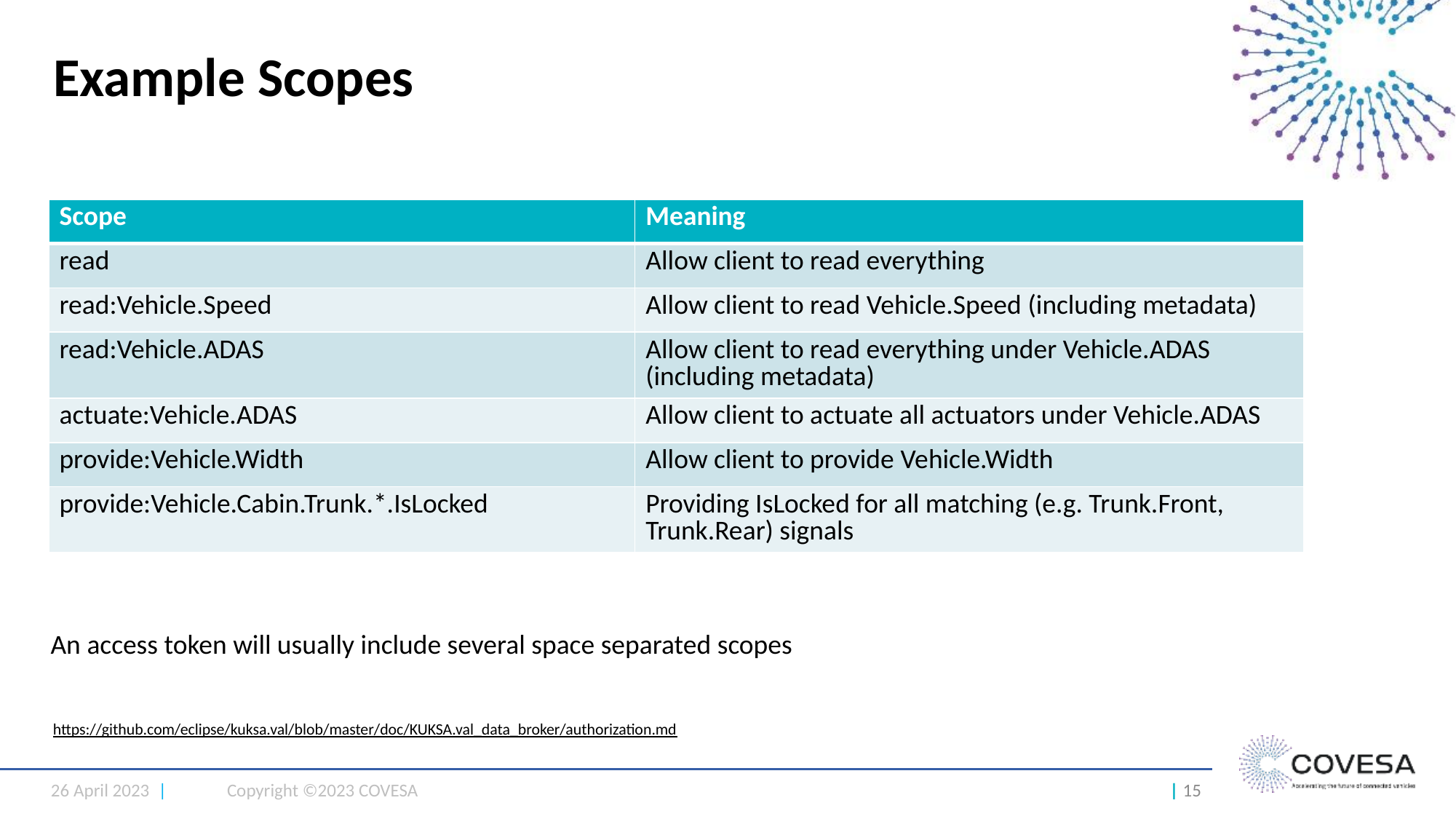

# Example Scopes
| Scope | Meaning |
| --- | --- |
| read | Allow client to read everything |
| read:Vehicle.Speed | Allow client to read Vehicle.Speed (including metadata) |
| read:Vehicle.ADAS | Allow client to read everything under Vehicle.ADAS (including metadata) |
| actuate:Vehicle.ADAS | Allow client to actuate all actuators under Vehicle.ADAS |
| provide:Vehicle.Width | Allow client to provide Vehicle.Width |
| provide:Vehicle.Cabin.Trunk.\*.IsLocked | Providing IsLocked for all matching (e.g. Trunk.Front, Trunk.Rear) signals |
An access token will usually include several space separated scopes
https://github.com/eclipse/kuksa.val/blob/master/doc/KUKSA.val_data_broker/authorization.md
26 April 2023  |
Copyright ©2023 COVESA
| 15